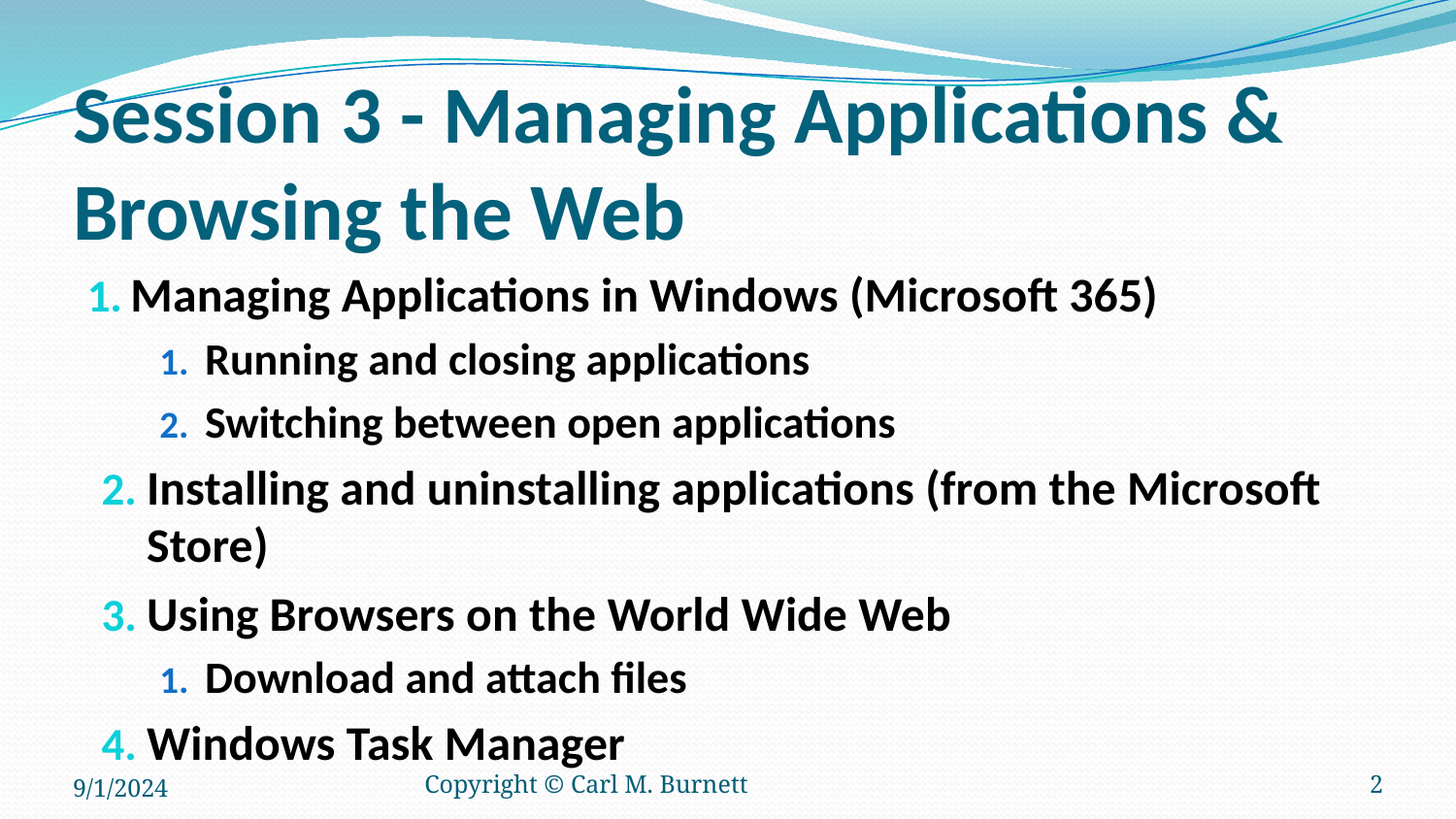

# Session 3 - Managing Applications & Browsing the Web
Managing Applications in Windows (Microsoft 365)
Running and closing applications
Switching between open applications
Installing and uninstalling applications (from the Microsoft Store)
Using Browsers on the World Wide Web
Download and attach files
Windows Task Manager

9/1/2024
Copyright © Carl M. Burnett
2